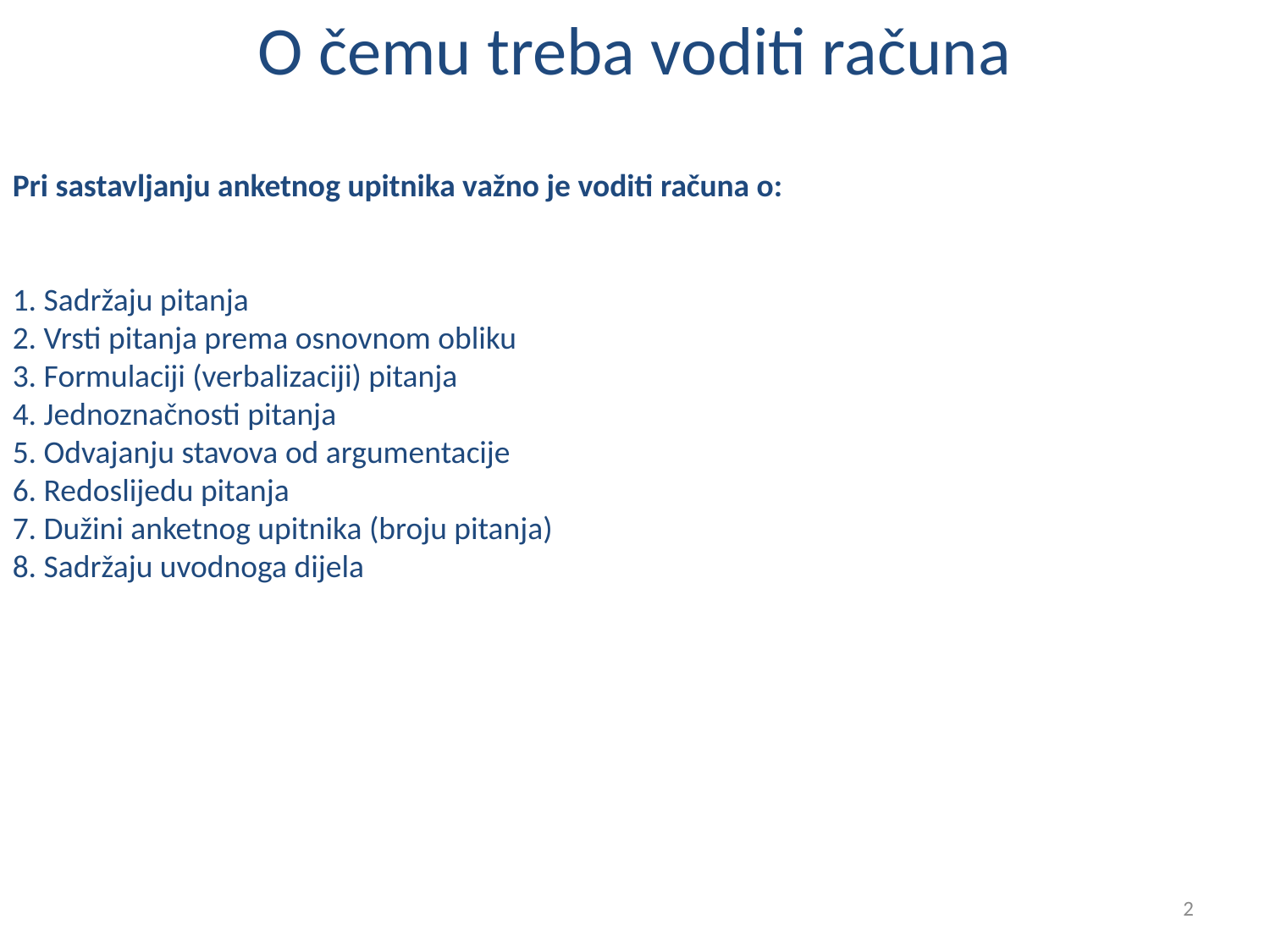

# O čemu treba voditi računa
Pri sastavljanju anketnog upitnika važno je voditi računa o:

1. Sadržaju pitanja
2. Vrsti pitanja prema osnovnom obliku
3. Formulaciji (verbalizaciji) pitanja
4. Jednoznačnosti pitanja
5. Odvajanju stavova od argumentacije
6. Redoslijedu pitanja
7. Dužini anketnog upitnika (broju pitanja)
8. Sadržaju uvodnoga dijela

2